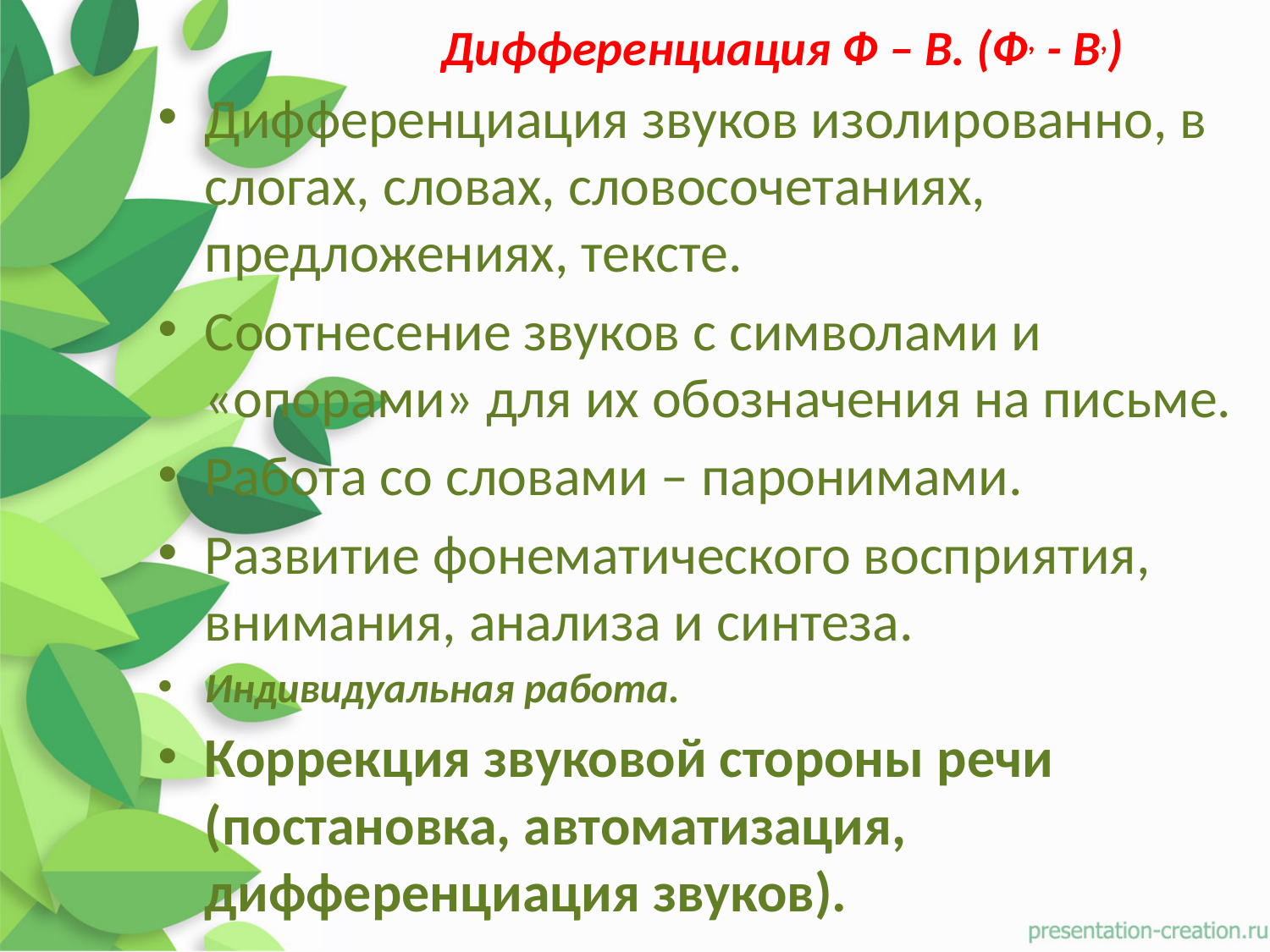

# Дифференциация Ф – В. (Ф, - В,)
Дифференциация звуков изолированно, в слогах, словах, словосочетаниях, предложениях, тексте.
Соотнесение звуков с символами и «опорами» для их обозначения на письме.
Работа со словами – паронимами.
Развитие фонематического восприятия, внимания, анализа и синтеза.
Индивидуальная работа.
Коррекция звуковой стороны речи (постановка, автоматизация, дифференциация звуков).